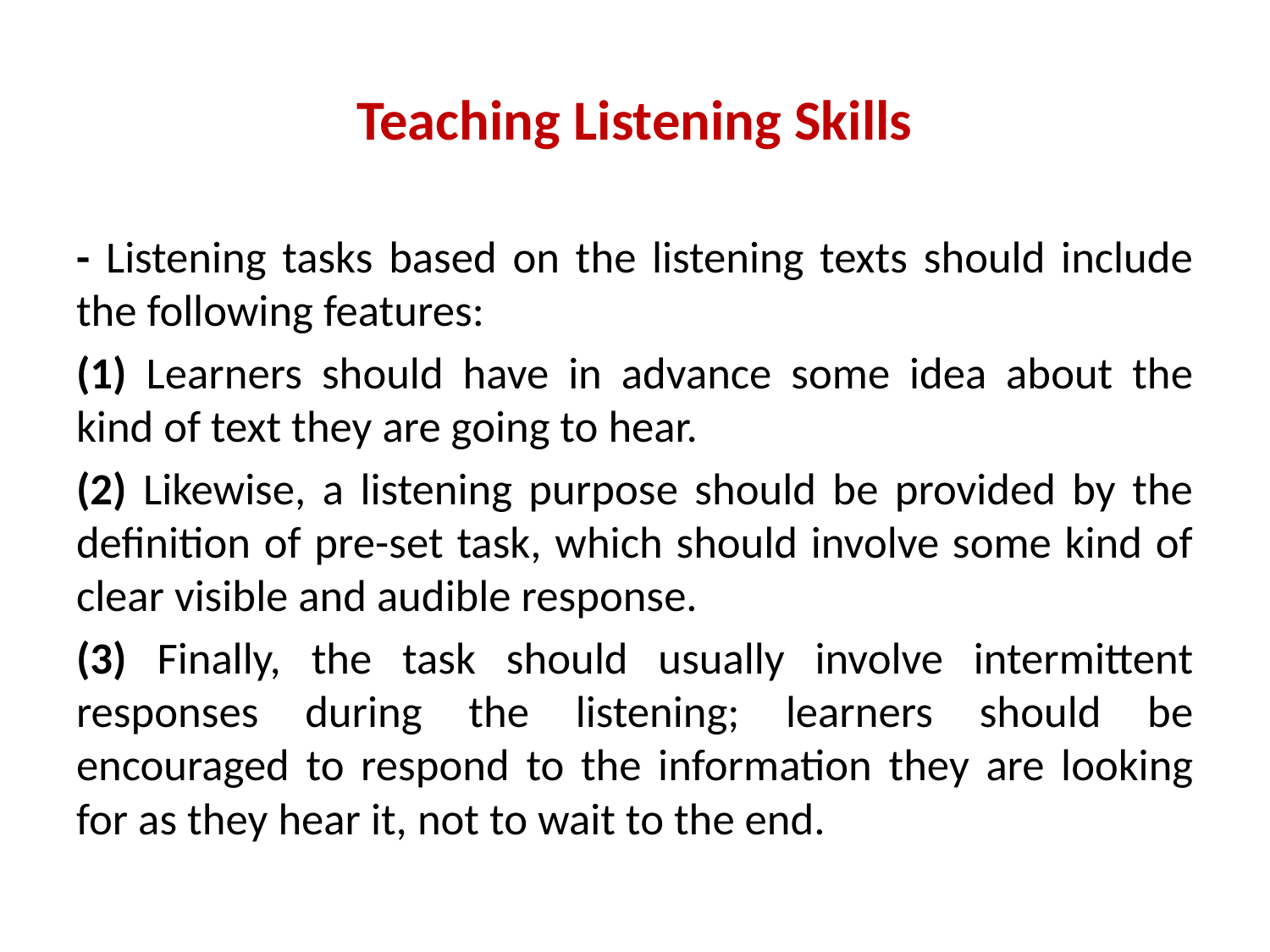

# Teaching Listening Skills
- Listening tasks based on the listening texts should include the following features:
(1) Learners should have in advance some idea about the kind of text they are going to hear.
(2) Likewise, a listening purpose should be provided by the definition of pre-set task, which should involve some kind of clear visible and audible response.
(3) Finally, the task should usually involve intermittent responses during the listening; learners should be encouraged to respond to the information they are looking for as they hear it, not to wait to the end.